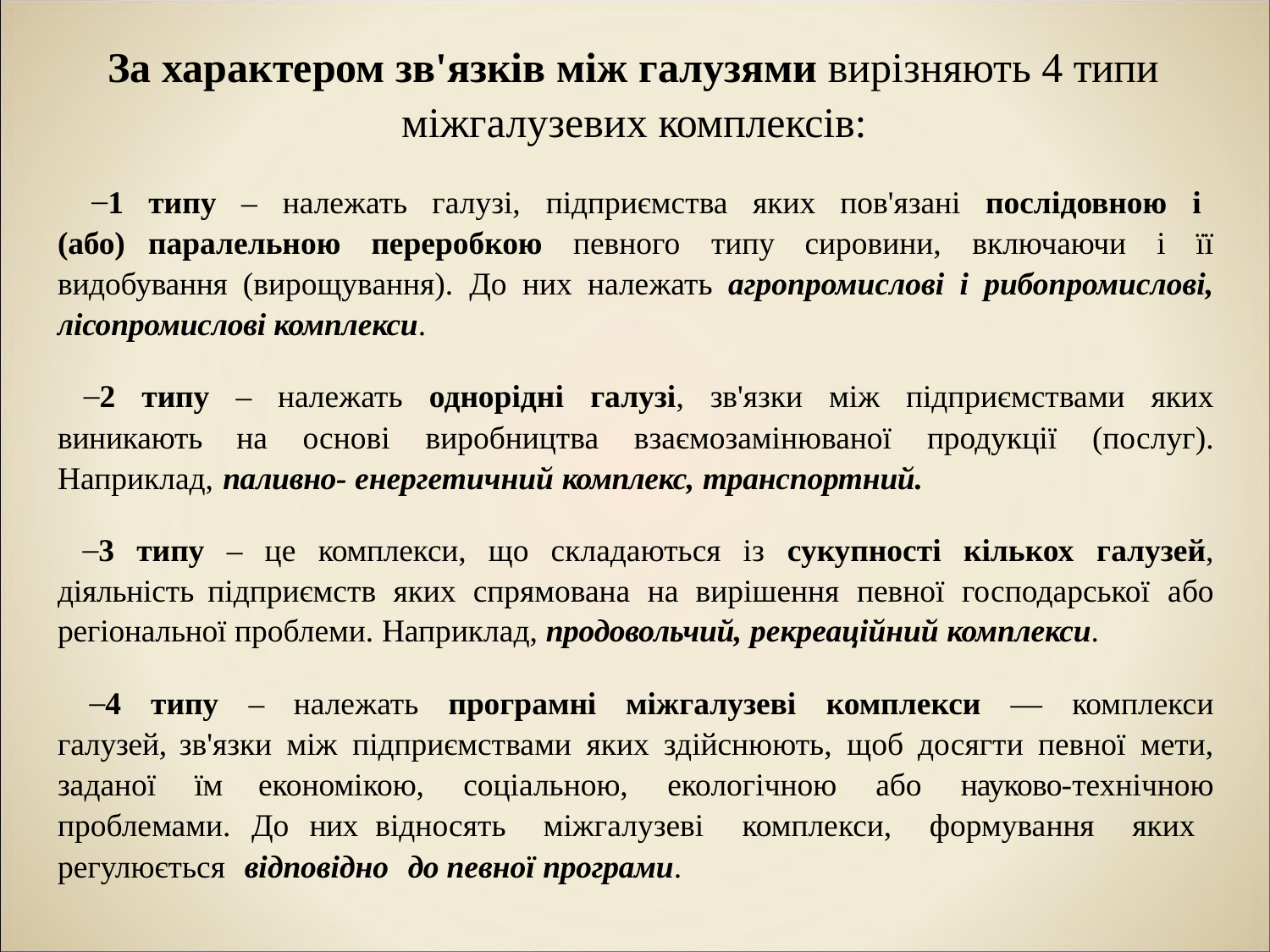

# За характером зв'язків між галузями вирізняють 4 типи міжгалузевих комплексів:
1  типу  –  належать  галузі,  підприємства  яких  пов'язані  послідовною  і  (або) паралельною переробкою певного типу сировини, включаючи і її видобування (вирощування). До них належать агропромислові і рибопромислові, лісопромислові комплекси.
2 типу – належать однорідні галузі, зв'язки між підприємствами яких виникають на основі виробництва взаємозамінюваної продукції (послуг). Наприклад, паливно- енергетичний комплекс, транспортний.
3 типу – це комплекси, що складаються із сукупності кількох галузей, діяльність підприємств яких спрямована на вирішення певної господарської або регіональної проблеми. Наприклад, продовольчий, рекреаційний комплекси.
4 типу – належать програмні міжгалузеві комплекси — комплекси галузей, зв'язки між підприємствами яких здійснюють, щоб досягти певної мети, заданої їм економікою, соціальною, екологічною або науково-технічною проблемами. До них відносять  міжгалузеві  комплекси,  формування  яких  регулюється  відповідно  до певної програми.